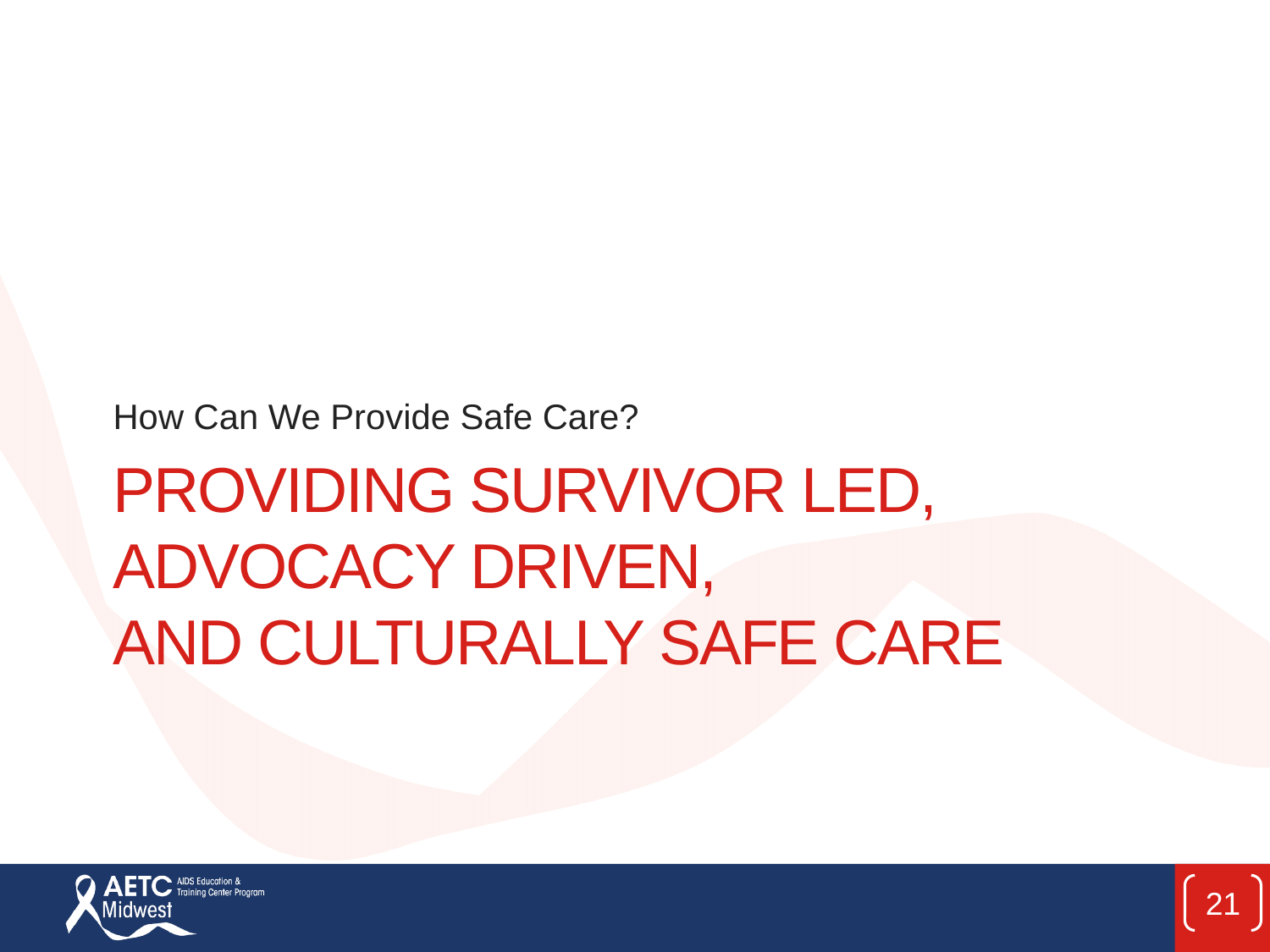

How Can We Provide Safe Care?
# Providing Survivor Led, Advocacy Driven, and Culturally Safe Care
21